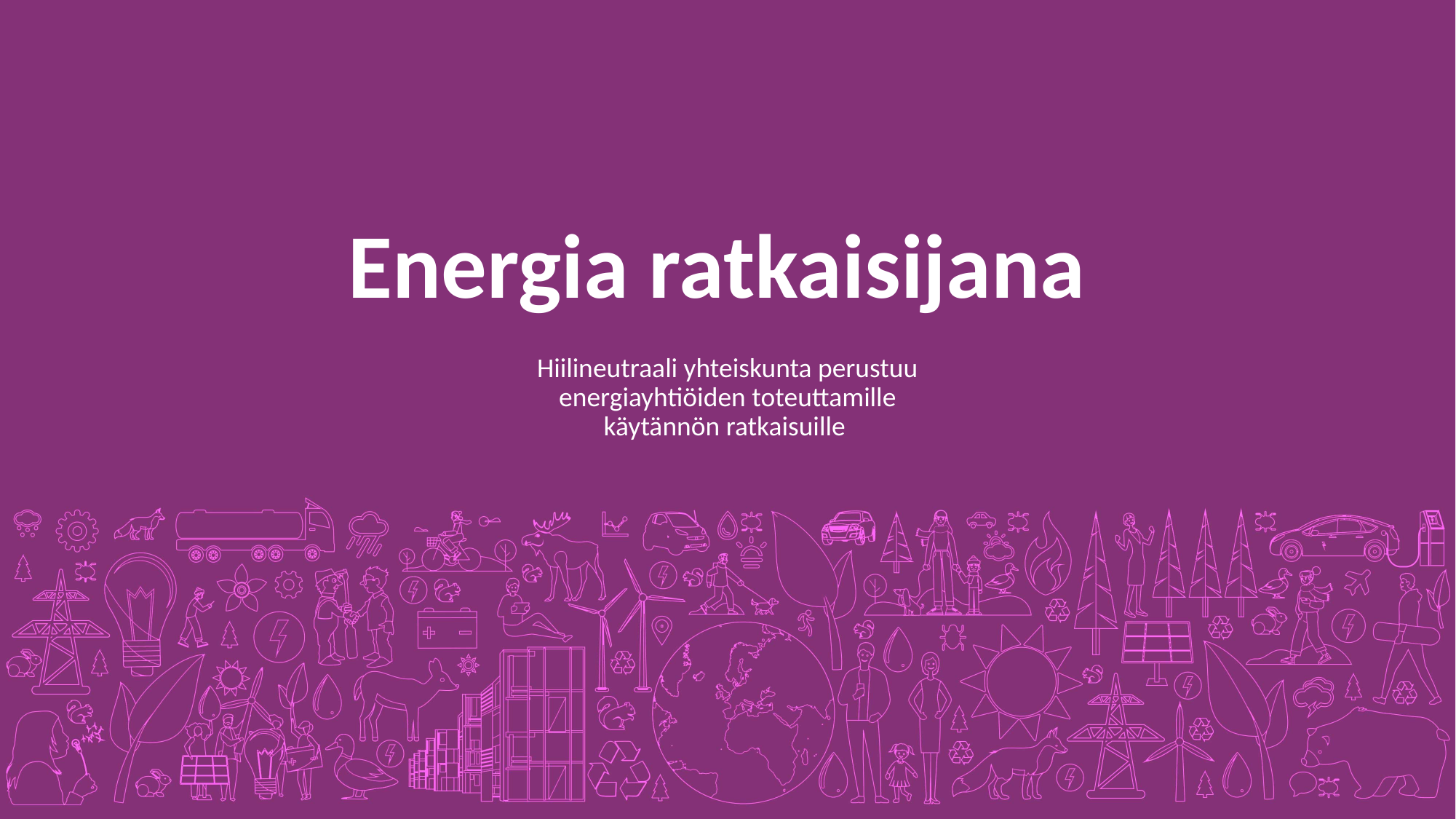

Energia ratkaisijana
Hiilineutraali yhteiskunta perustuu energiayhtiöiden toteuttamille käytännön ratkaisuille
15